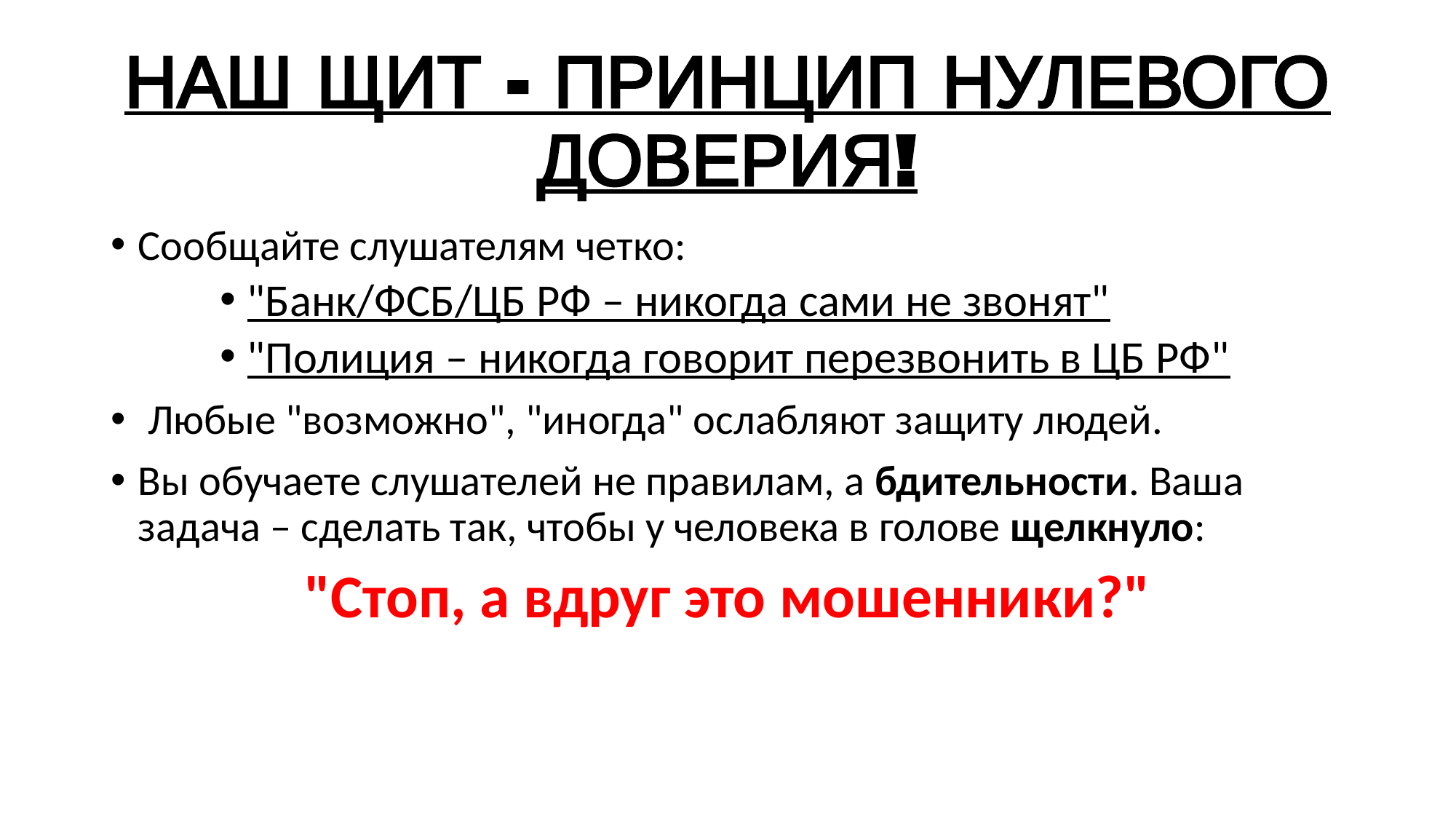

# НАШ ЩИТ - ПРИНЦИП НУЛЕВОГО ДОВЕРИЯ!
Сообщайте слушателям четко:
"Банк/ФСБ/ЦБ РФ – никогда сами не звонят"
"Полиция – никогда говорит перезвонить в ЦБ РФ"
 Любые "возможно", "иногда" ослабляют защиту людей.
Вы обучаете слушателей не правилам, а бдительности. Ваша задача – сделать так, чтобы у человека в голове щелкнуло:
"Стоп, а вдруг это мошенники?"